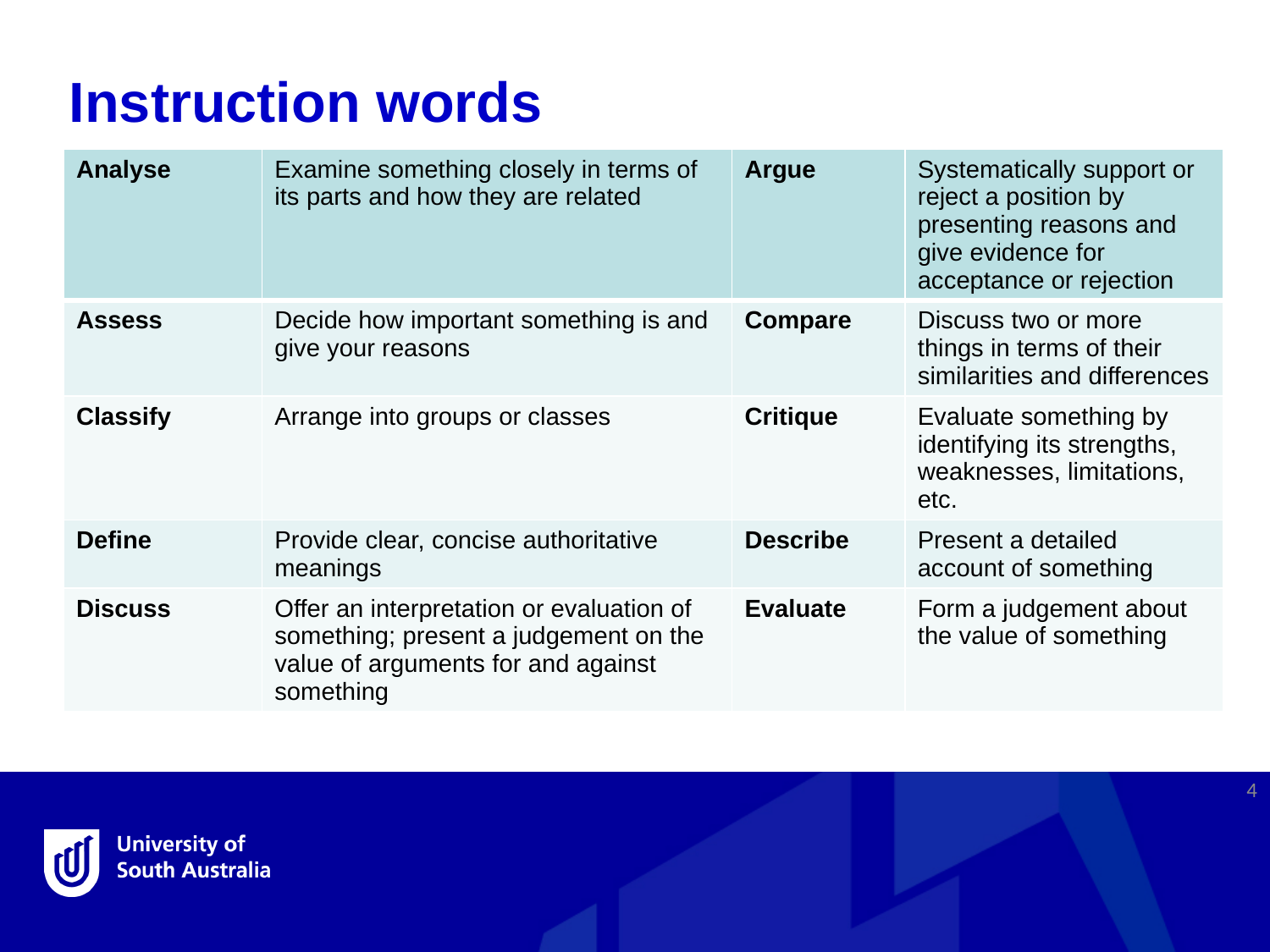

Instruction words
| Analyse | Examine something closely in terms of its parts and how they are related | Argue | Systematically support or reject a position by presenting reasons and give evidence for acceptance or rejection |
| --- | --- | --- | --- |
| Assess | Decide how important something is and give your reasons | Compare | Discuss two or more things in terms of their similarities and differences |
| Classify | Arrange into groups or classes | Critique | Evaluate something by identifying its strengths, weaknesses, limitations, etc. |
| Define | Provide clear, concise authoritative meanings | Describe | Present a detailed account of something |
| Discuss | Offer an interpretation or evaluation of something; present a judgement on the value of arguments for and against something | Evaluate | Form a judgement about the value of something |
4